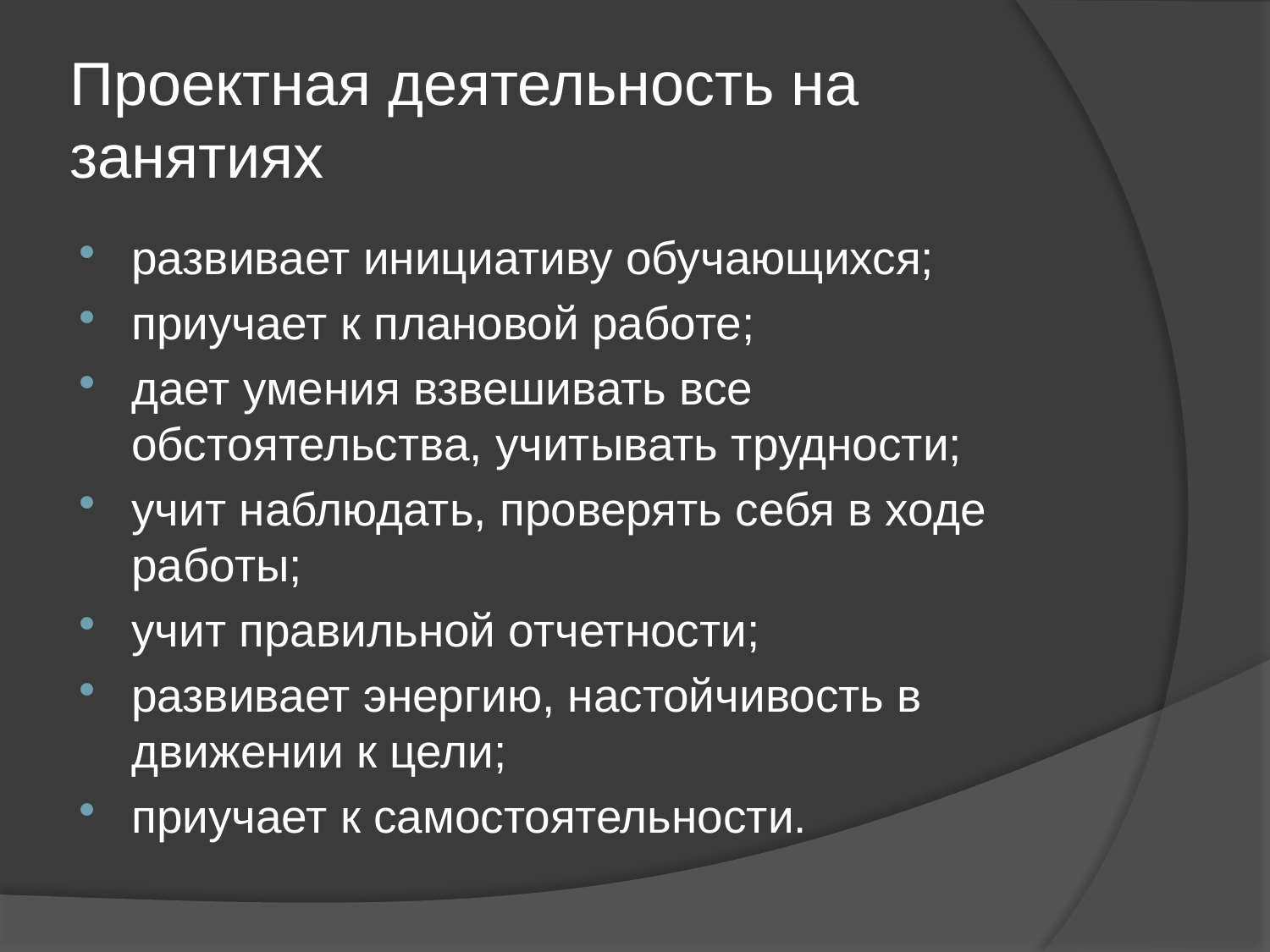

# Проектная деятельность на занятиях
развивает инициативу обучающихся;
приучает к плановой работе;
дает умения взвешивать все обстоятельства, учитывать трудности;
учит наблюдать, проверять себя в ходе работы;
учит правильной отчетности;
развивает энергию, настойчивость в движении к цели;
приучает к самостоятельности.